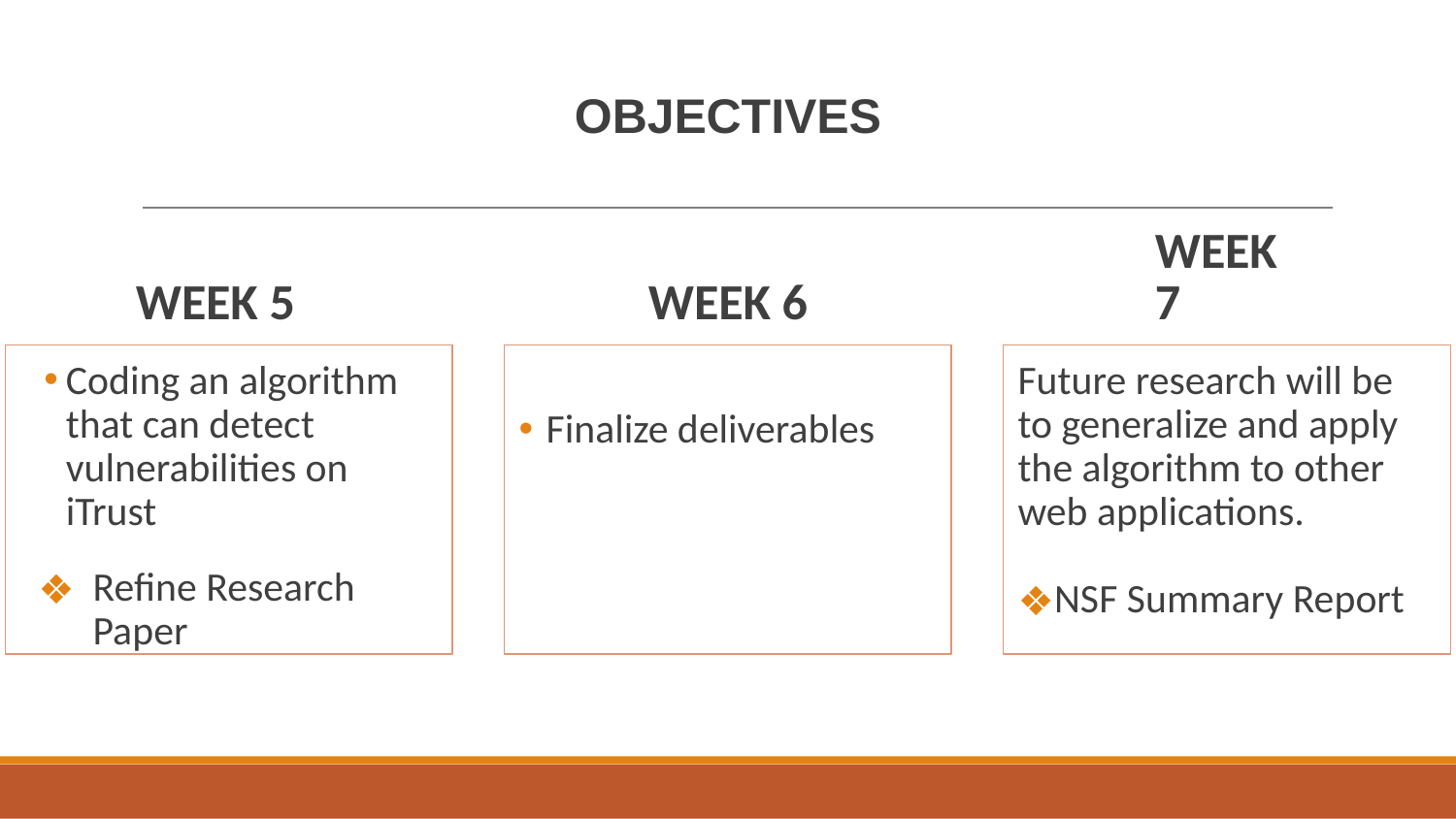

Objectives
Week 6
Week 7
# Week 5
Coding an algorithm that can detect vulnerabilities on iTrust
Refine Research Paper

Finalize deliverables

Future research will be to generalize and apply the algorithm to other web applications.

NSF Summary Report